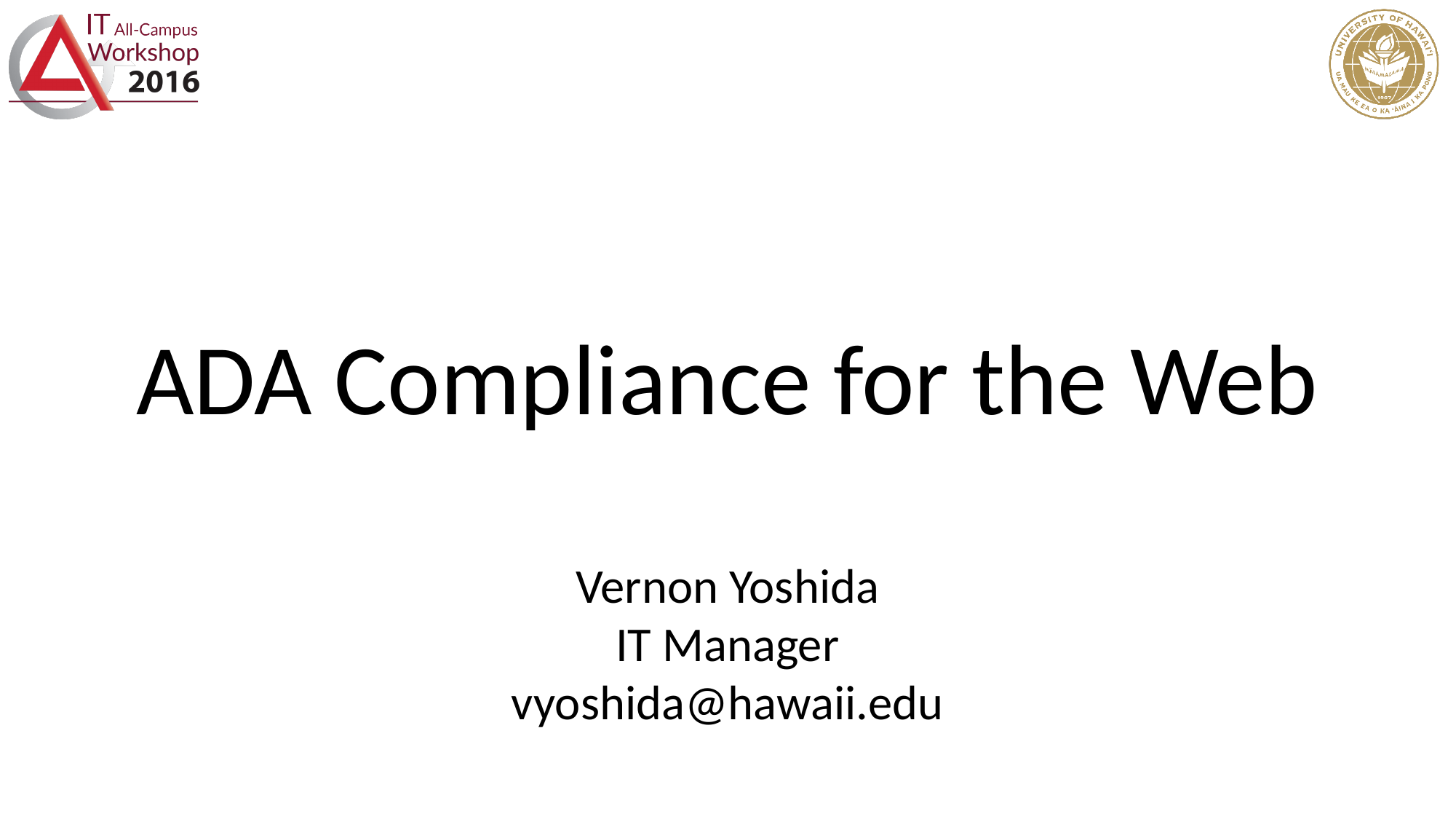

# ADA Compliance for the Web Vernon Yoshida IT Manager vyoshida@hawaii.edu